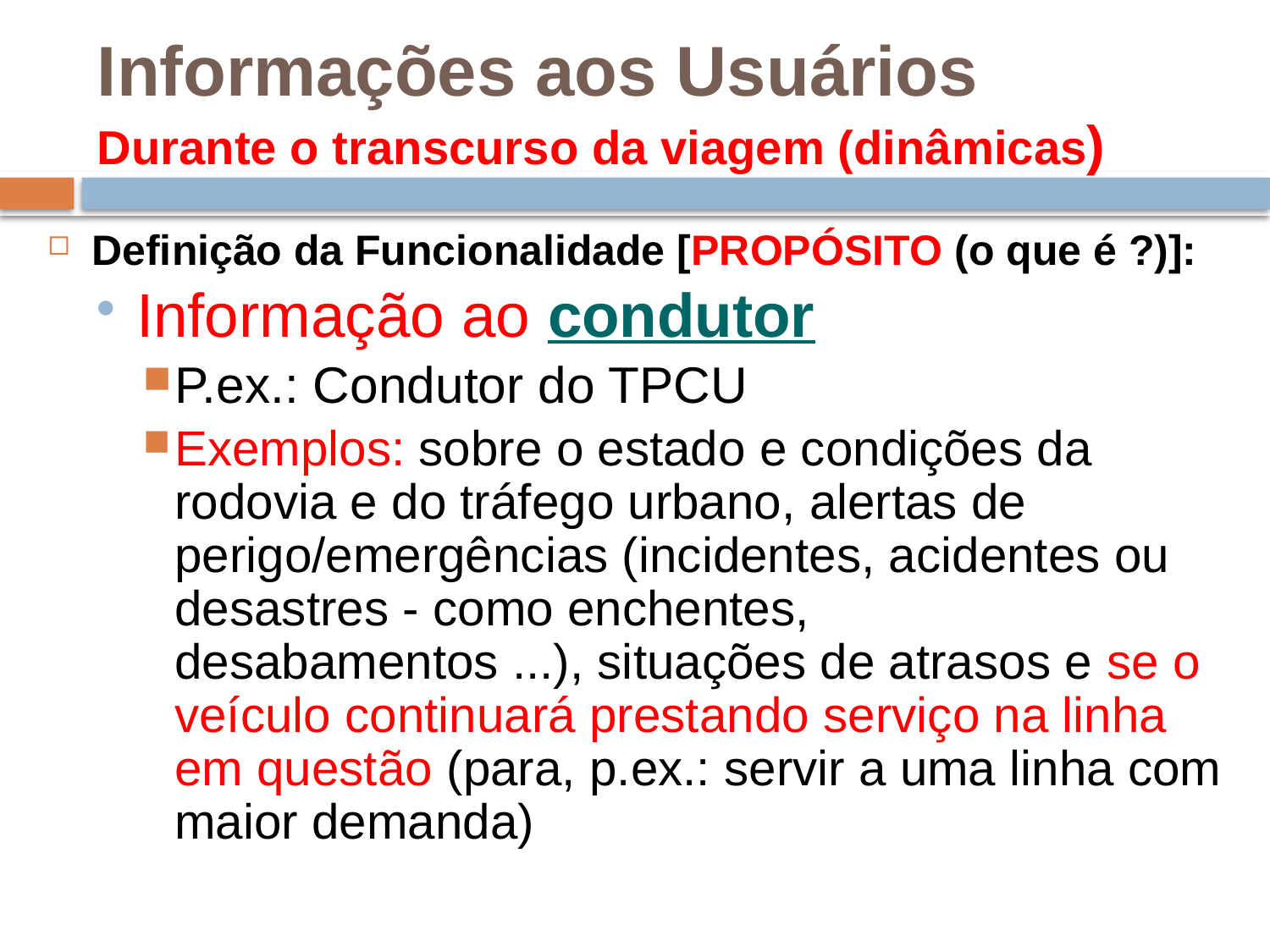

# Informações aos Usuários Durante o transcurso da viagem (dinâmicas)
Definição da Funcionalidade [PROPÓSITO (o que é ?)]:
Informação ao condutor
P.ex.: Condutor do TPCU
Exemplos: sobre o estado e condições da rodovia e do tráfego urbano, alertas de perigo/emergências (incidentes, acidentes ou desastres - como enchentes, desabamentos ...), situações de atrasos e se o veículo continuará prestando serviço na linha em questão (para, p.ex.: servir a uma linha com maior demanda)